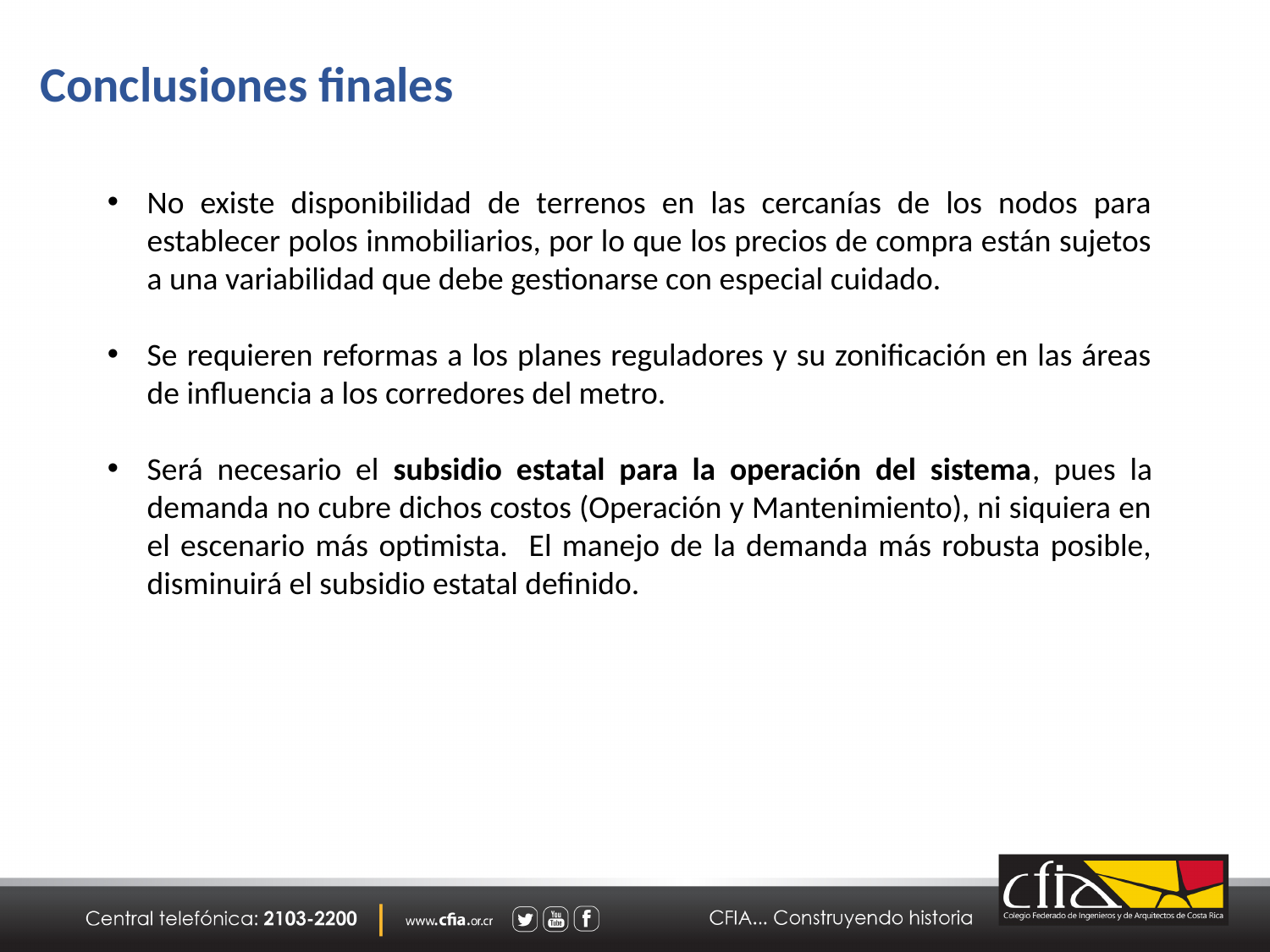

Conclusiones finales
No existe disponibilidad de terrenos en las cercanías de los nodos para establecer polos inmobiliarios, por lo que los precios de compra están sujetos a una variabilidad que debe gestionarse con especial cuidado.

Se requieren reformas a los planes reguladores y su zonificación en las áreas de influencia a los corredores del metro.

Será necesario el subsidio estatal para la operación del sistema, pues la demanda no cubre dichos costos (Operación y Mantenimiento), ni siquiera en el escenario más optimista.  El manejo de la demanda más robusta posible, disminuirá el subsidio estatal definido.